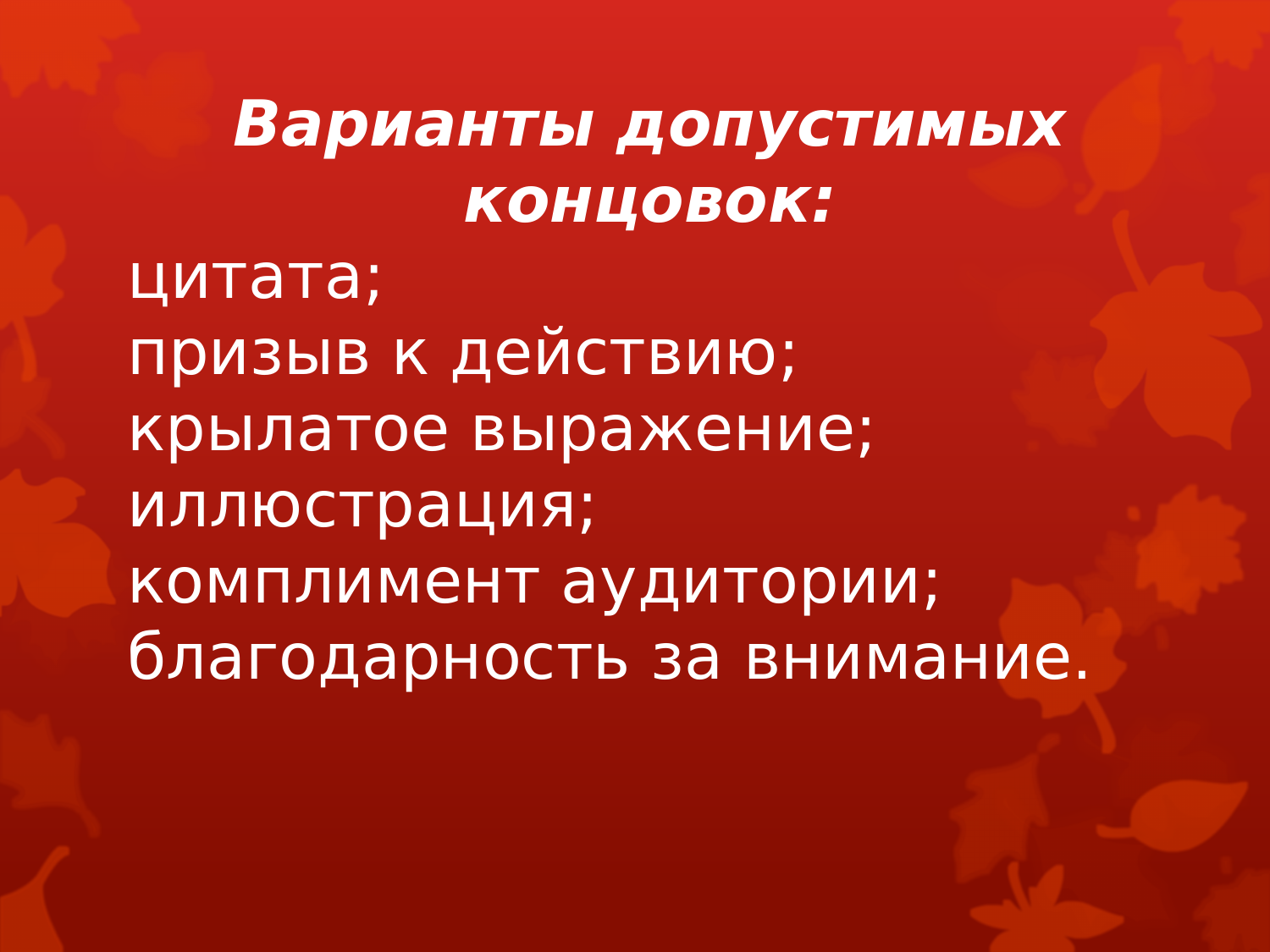

Варианты допустимых концовок:
цитата;
призыв к действию;
крылатое выражение;
иллюстрация;
комплимент аудитории;
благодарность за внимание.